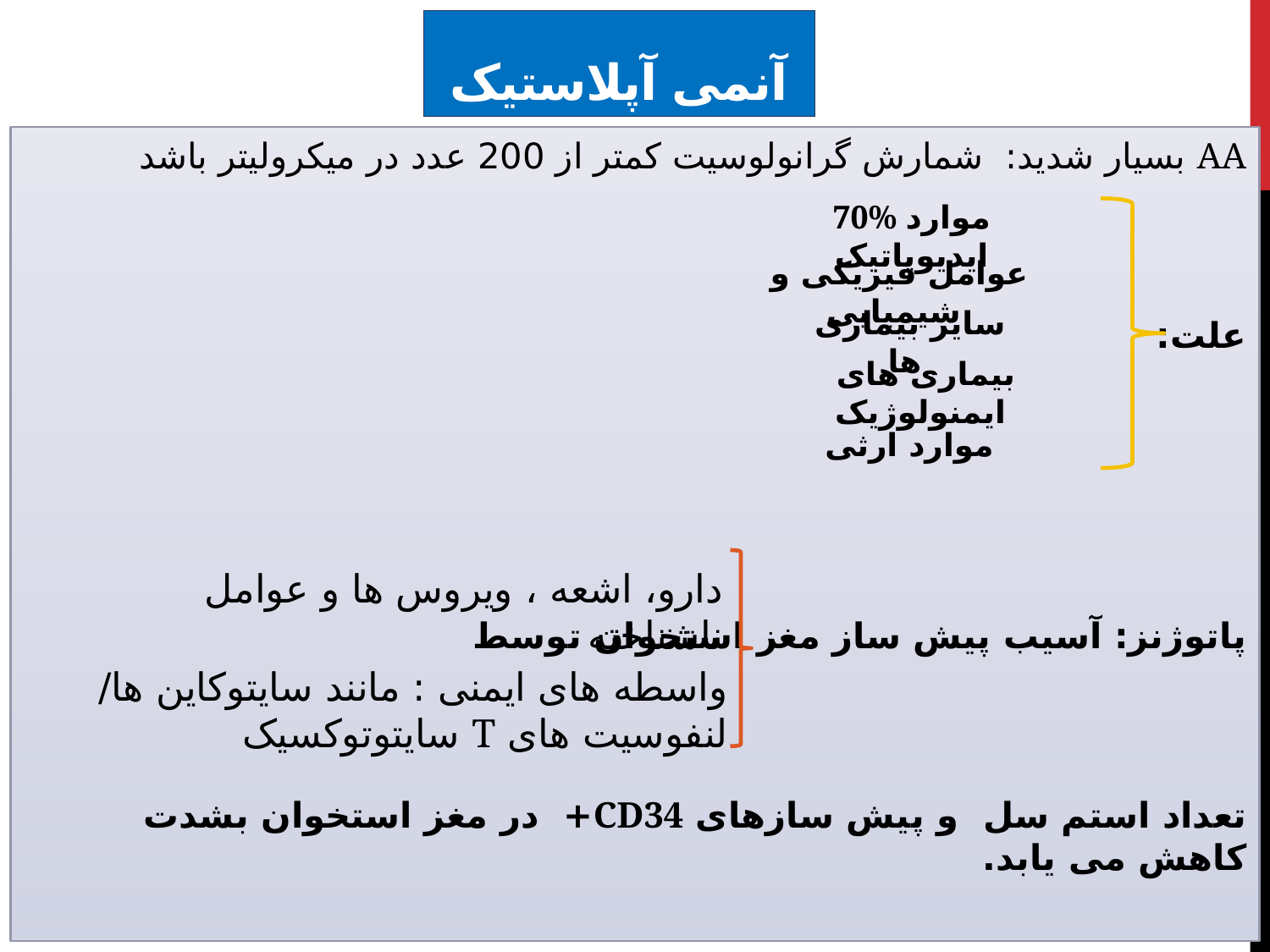

# آنمی آپلاستیک
AA بسیار شدید:  شمارش گرانولوسیت کمتر از 200 عدد در میکرولیتر باشد

علت:

پاتوژنز: آسیب پیش ساز مغز استخوان توسط

تعداد استم سل  و پیش سازهای CD34+  در مغز استخوان بشدت کاهش می یابد.

70% موارد ایدیوپاتیک
عوامل فیزیکی و شیمیایی
سایر بیماری ها
بیماری های ایمنولوژیک
موارد ارثی

دارو، اشعه ، ویروس ها و عوامل ناشناخته
واسطه های ایمنی : مانند سایتوکاین ها/ لنفوسیت های T سایتوتوکسیک